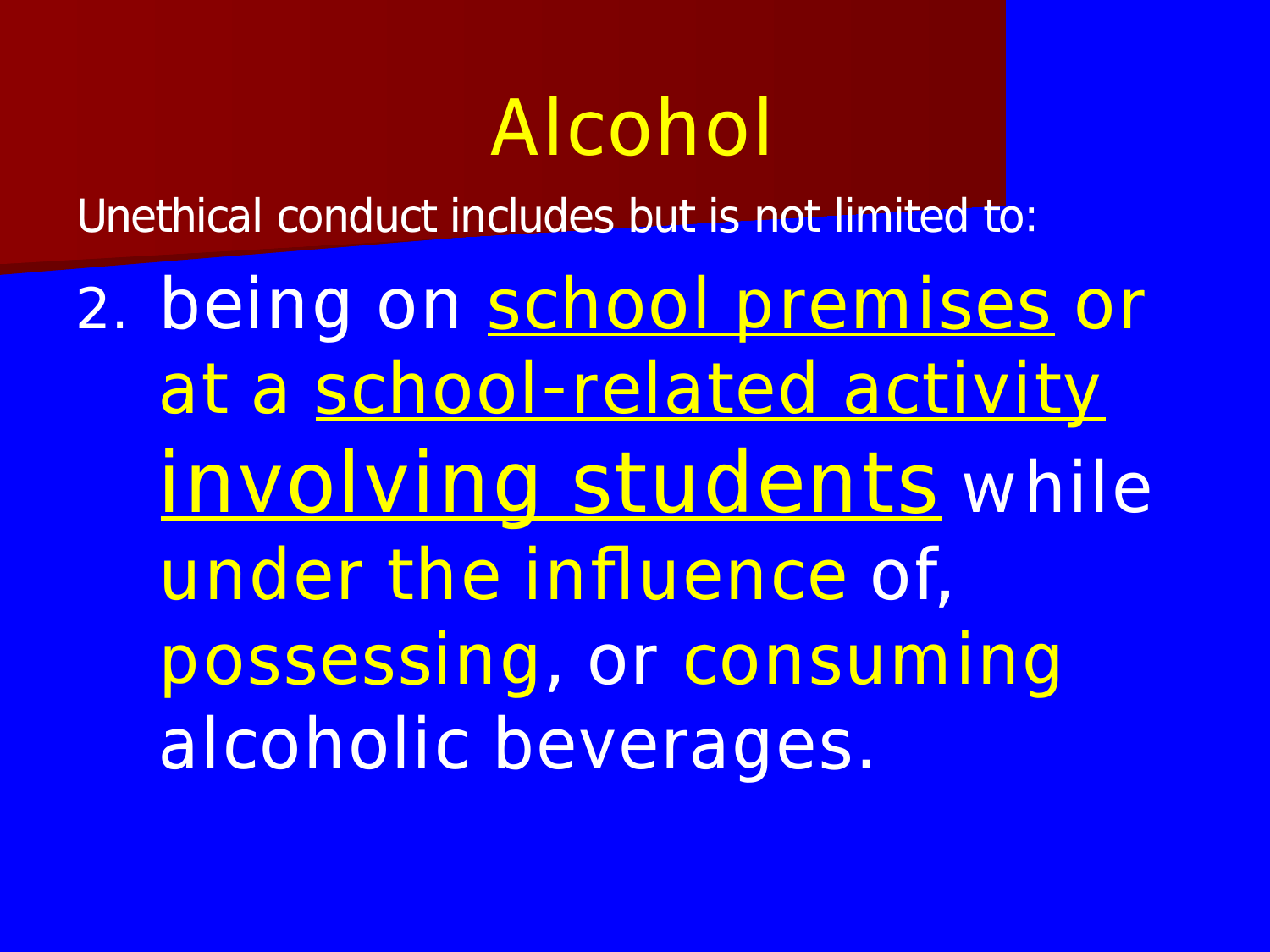

Alcohol
Unethical conduct includes but is not limited to:
being on school premises or at a school-related activity involving students while under the influence of, possessing, or consuming alcoholic beverages.